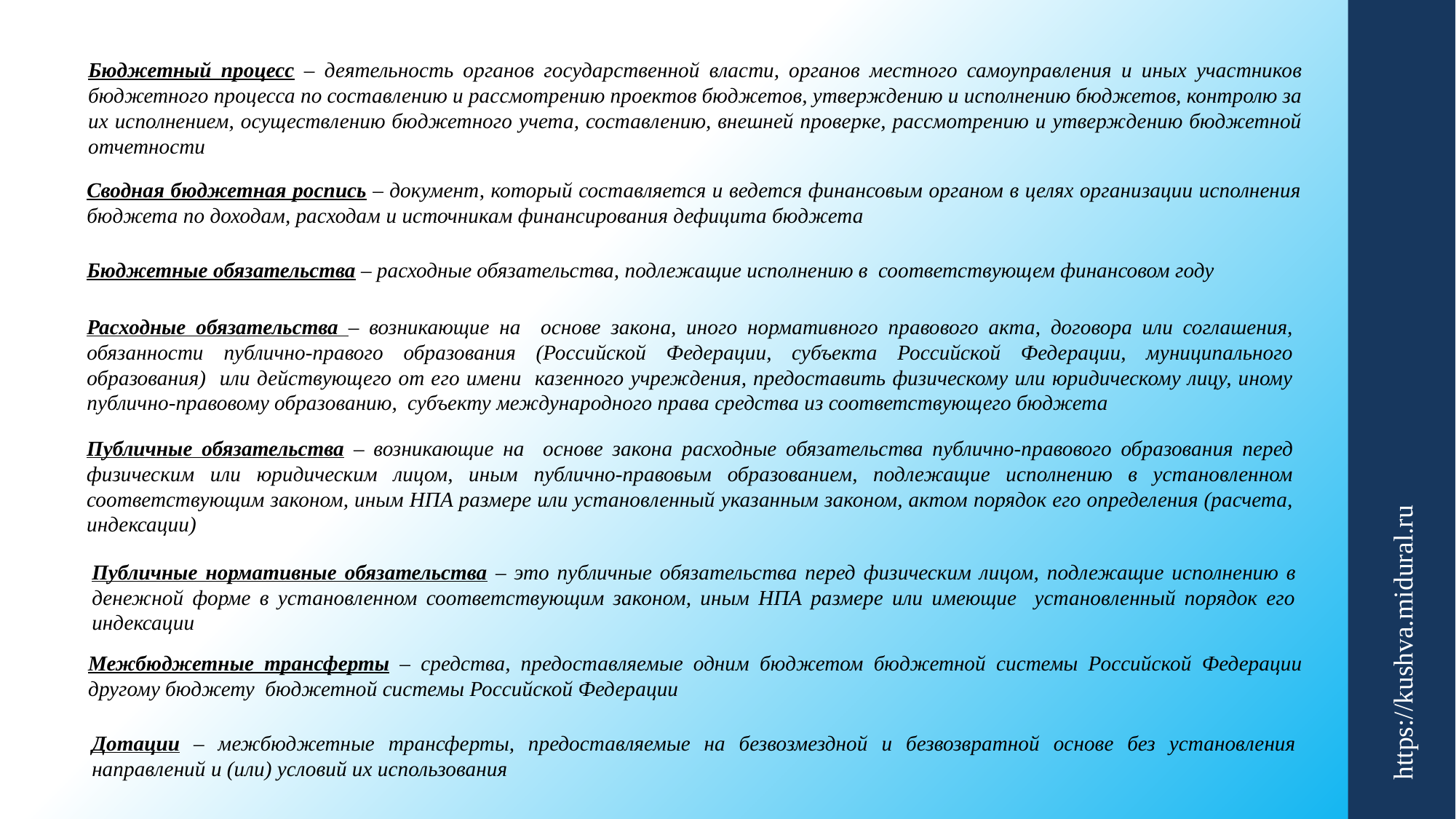

Бюджетный процесс – деятельность органов государственной власти, органов местного самоуправления и иных участников бюджетного процесса по составлению и рассмотрению проектов бюджетов, утверждению и исполнению бюджетов, контролю за их исполнением, осуществлению бюджетного учета, составлению, внешней проверке, рассмотрению и утверждению бюджетной отчетности
Сводная бюджетная роспись – документ, который составляется и ведется финансовым органом в целях организации исполнения бюджета по доходам, расходам и источникам финансирования дефицита бюджета
https://kushva.midural.ru
Бюджетные обязательства – расходные обязательства, подлежащие исполнению в  соответствующем финансовом году
Расходные обязательства – возникающие на  основе закона, иного нормативного правового акта, договора или соглашения, обязанности публично-правого образования (Российской Федерации, субъекта Российской Федерации, муниципального образования)  или действующего от его имени  казенного учреждения, предоставить физическому или юридическому лицу, иному публично-правовому образованию,  субъекту международного права средства из соответствующего бюджета
Публичные обязательства – возникающие на  основе закона расходные обязательства публично-правового образования перед физическим или юридическим лицом, иным публично-правовым образованием, подлежащие исполнению в установленном соответствующим законом, иным НПА размере или установленный указанным законом, актом порядок его определения (расчета, индексации)
Публичные нормативные обязательства – это публичные обязательства перед физическим лицом, подлежащие исполнению в денежной форме в установленном соответствующим законом, иным НПА размере или имеющие  установленный порядок его индексации
Межбюджетные трансферты – средства, предоставляемые одним бюджетом бюджетной системы Российской Федерации другому бюджету  бюджетной системы Российской Федерации
Дотации – межбюджетные трансферты, предоставляемые на безвозмездной и безвозвратной основе без установления направлений и (или) условий их использования